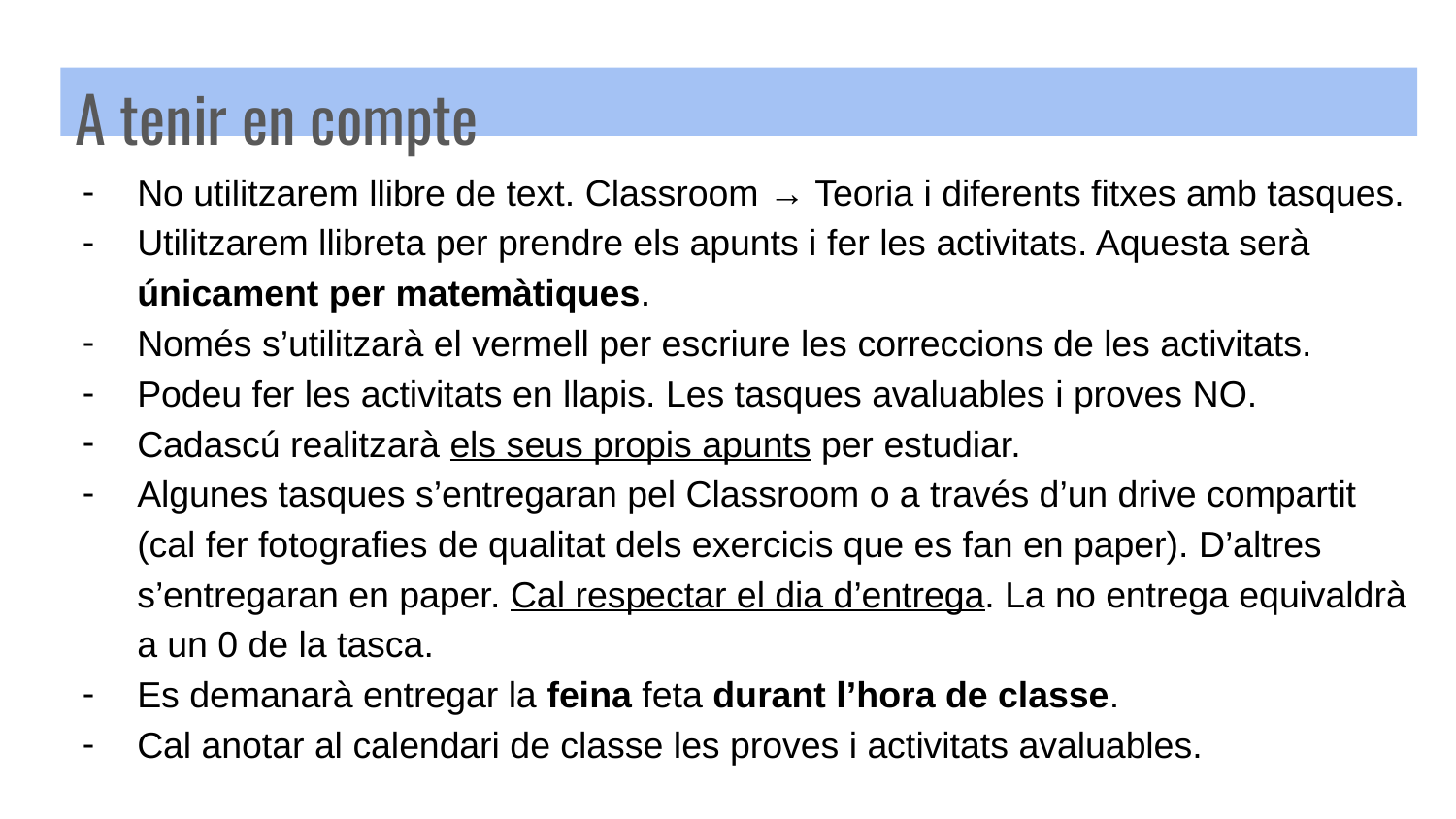

A tenir en compte
No utilitzarem llibre de text. Classroom → Teoria i diferents fitxes amb tasques.
Utilitzarem llibreta per prendre els apunts i fer les activitats. Aquesta serà únicament per matemàtiques.
Només s’utilitzarà el vermell per escriure les correccions de les activitats.
Podeu fer les activitats en llapis. Les tasques avaluables i proves NO.
Cadascú realitzarà els seus propis apunts per estudiar.
Algunes tasques s’entregaran pel Classroom o a través d’un drive compartit (cal fer fotografies de qualitat dels exercicis que es fan en paper). D’altres s’entregaran en paper. Cal respectar el dia d’entrega. La no entrega equivaldrà a un 0 de la tasca.
Es demanarà entregar la feina feta durant l’hora de classe.
Cal anotar al calendari de classe les proves i activitats avaluables.